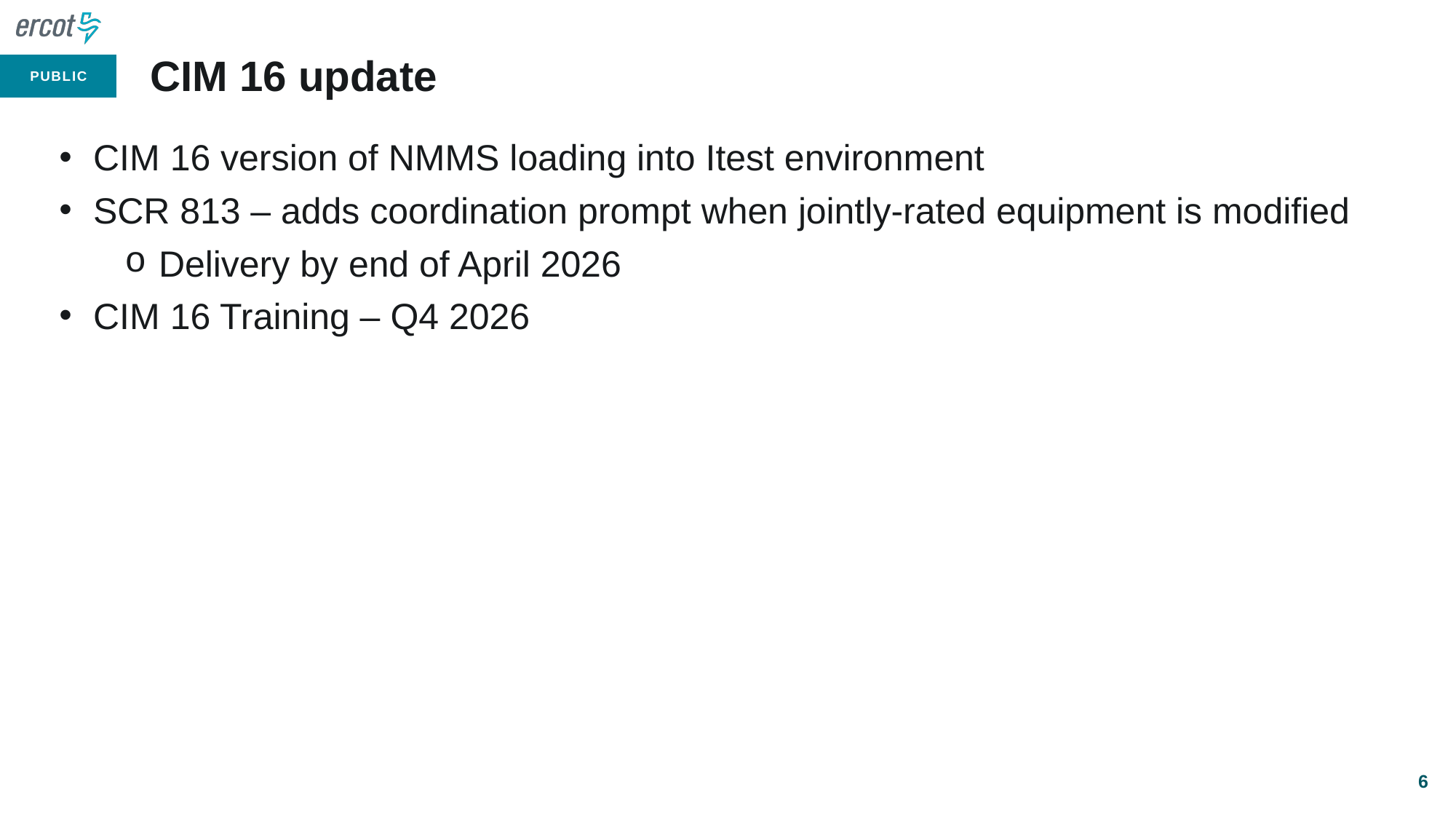

# CIM 16 update
CIM 16 version of NMMS loading into Itest environment
SCR 813 – adds coordination prompt when jointly-rated equipment is modified
Delivery by end of April 2026
CIM 16 Training – Q4 2026
6